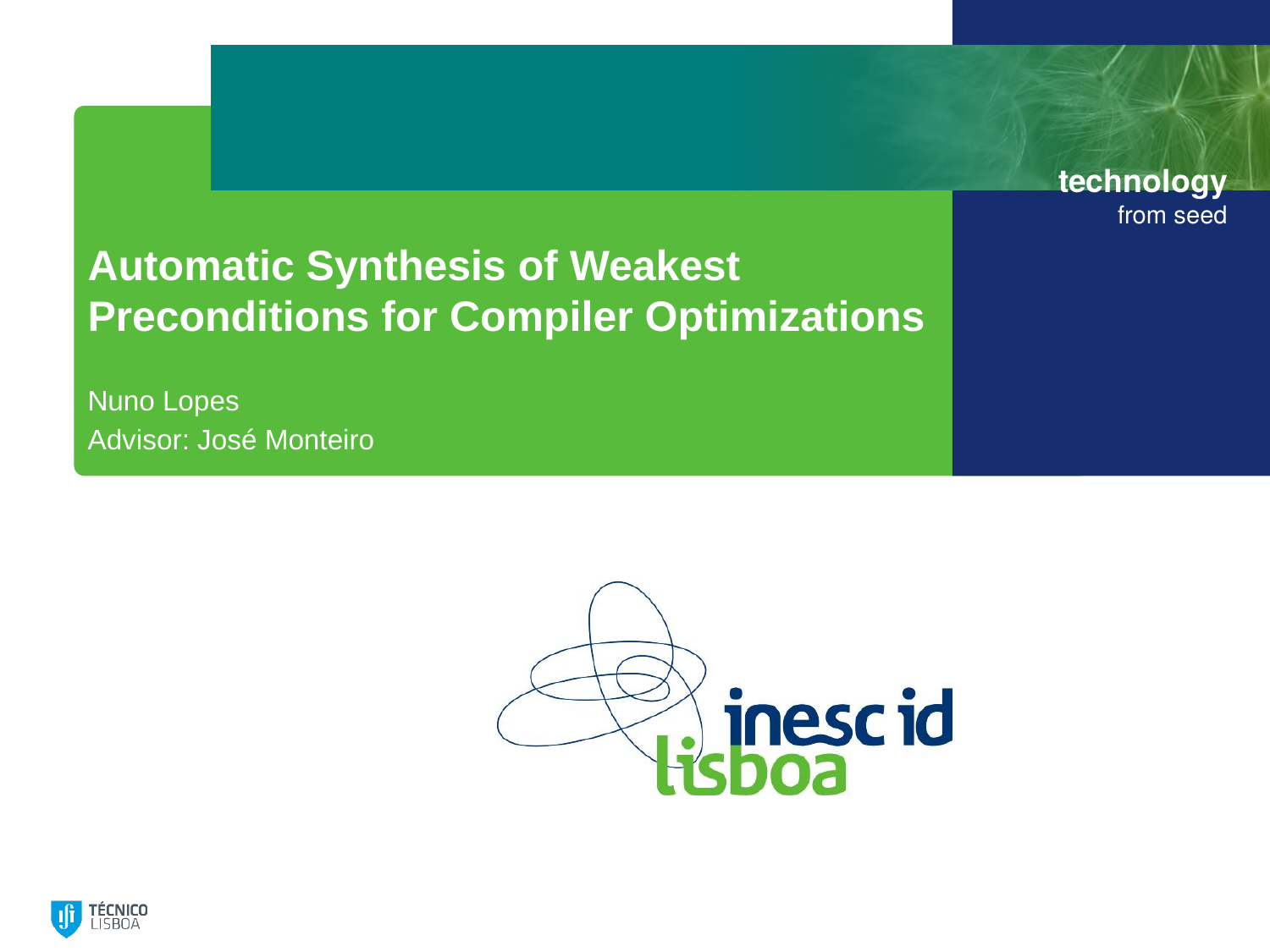

# Automatic Synthesis of Weakest Preconditions for Compiler Optimizations
Nuno Lopes
Advisor: José Monteiro